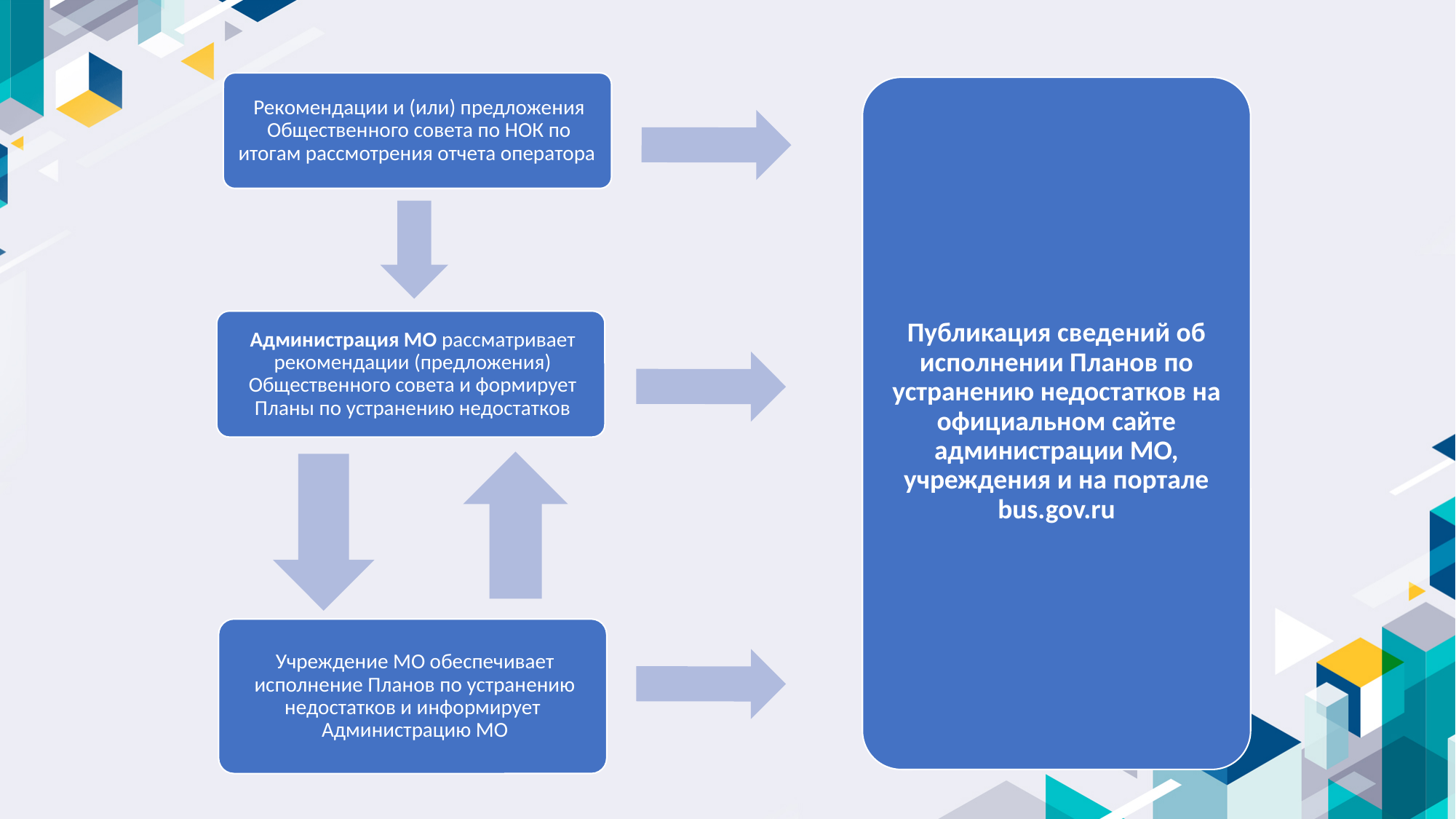

Рекомендации и (или) предложения Общественного совета по НОК по итогам рассмотрения отчета оператора

Учреждение МО обеспечивает исполнение Планов по устранению недостатков и информирует  Администрацию МО

Администрация МО рассматривает рекомендации (предложения) Общественного совета и формирует Планы по устранению недостатков

Публикация сведений об исполнении Планов по устранению недостатков на официальном сайте администрации МО, учреждения и на портале bus.gov.ru